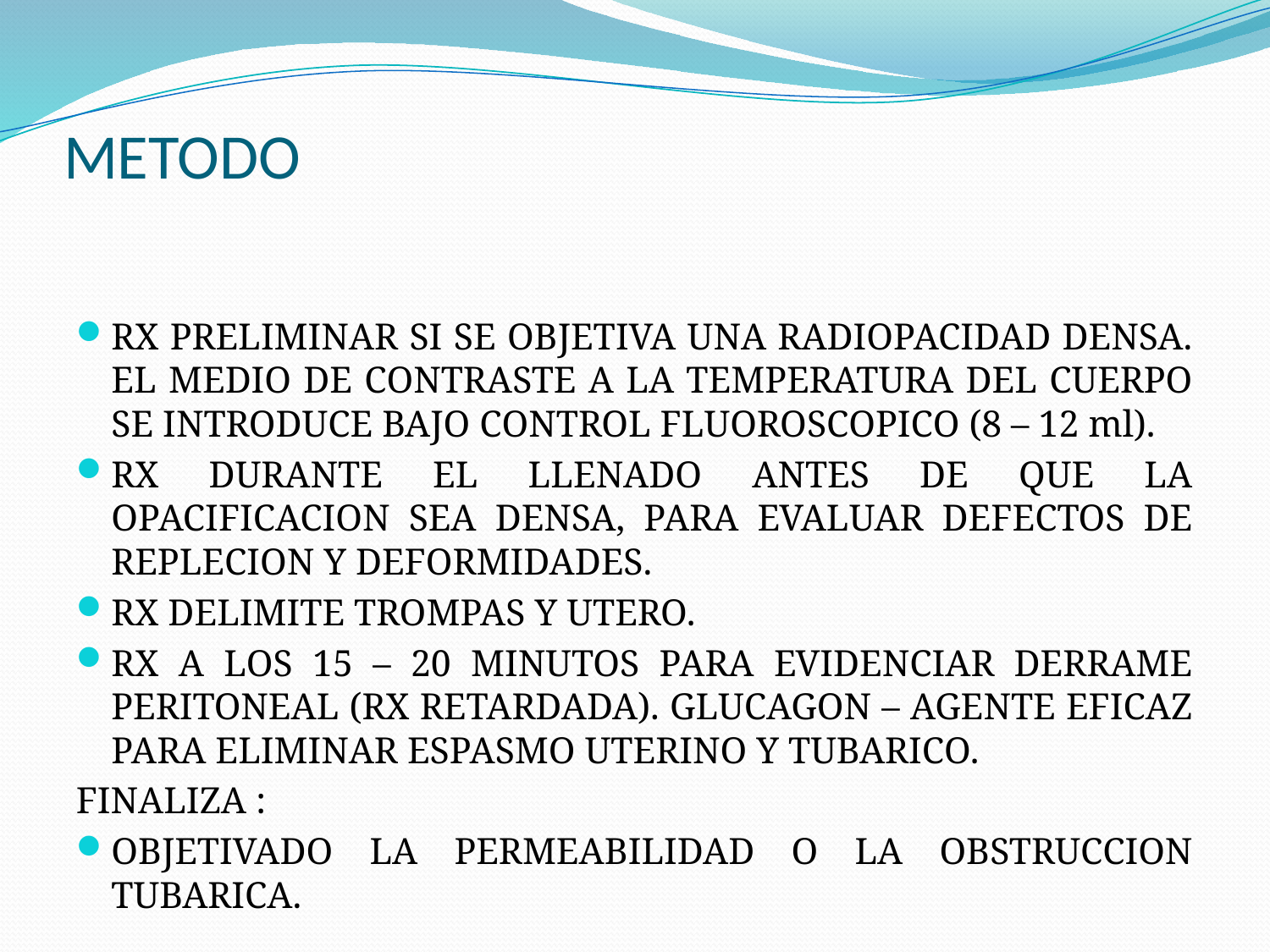

# METODO
RX PRELIMINAR SI SE OBJETIVA UNA RADIOPACIDAD DENSA. EL MEDIO DE CONTRASTE A LA TEMPERATURA DEL CUERPO SE INTRODUCE BAJO CONTROL FLUOROSCOPICO (8 – 12 ml).
RX DURANTE EL LLENADO ANTES DE QUE LA OPACIFICACION SEA DENSA, PARA EVALUAR DEFECTOS DE REPLECION Y DEFORMIDADES.
RX DELIMITE TROMPAS Y UTERO.
RX A LOS 15 – 20 MINUTOS PARA EVIDENCIAR DERRAME PERITONEAL (RX RETARDADA). GLUCAGON – AGENTE EFICAZ PARA ELIMINAR ESPASMO UTERINO Y TUBARICO.
FINALIZA :
OBJETIVADO LA PERMEABILIDAD O LA OBSTRUCCION TUBARICA.